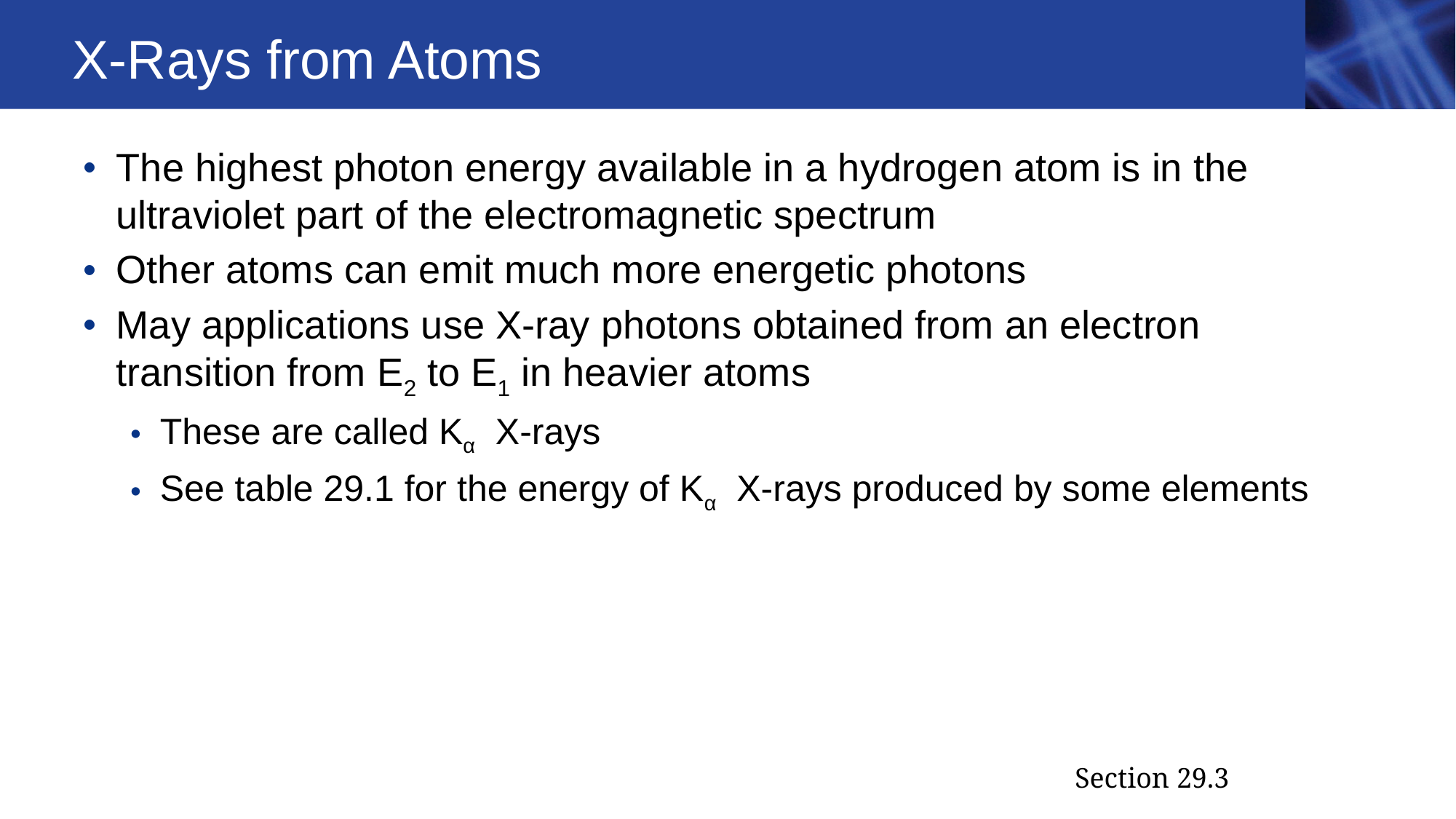

# X-Rays from Atoms
The highest photon energy available in a hydrogen atom is in the ultraviolet part of the electromagnetic spectrum
Other atoms can emit much more energetic photons
May applications use X-ray photons obtained from an electron transition from E2 to E1 in heavier atoms
These are called Kα  X-rays
See table 29.1 for the energy of Kα  X-rays produced by some elements
Section 29.3